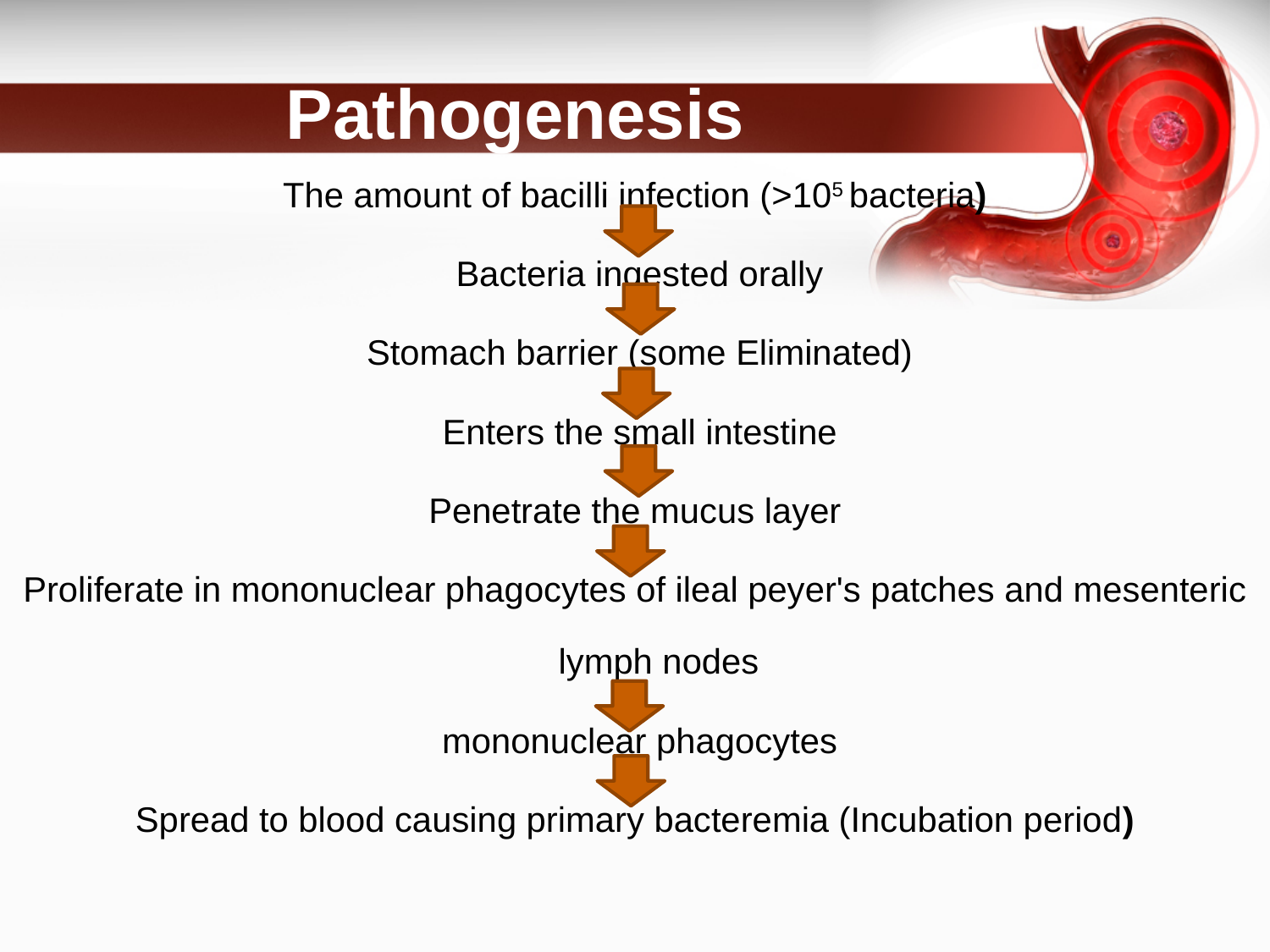

# Pathogenesis
The amount of bacilli infection (>105 bacteria)
 Bacteria ingested orally
 Stomach barrier (some Eliminated)
 Enters the small intestine
Penetrate the mucus layer
Proliferate in mononuclear phagocytes of ileal peyer's patches and mesenteric lymph nodes
 mononuclear phagocytes
Spread to blood causing primary bacteremia (Incubation period)